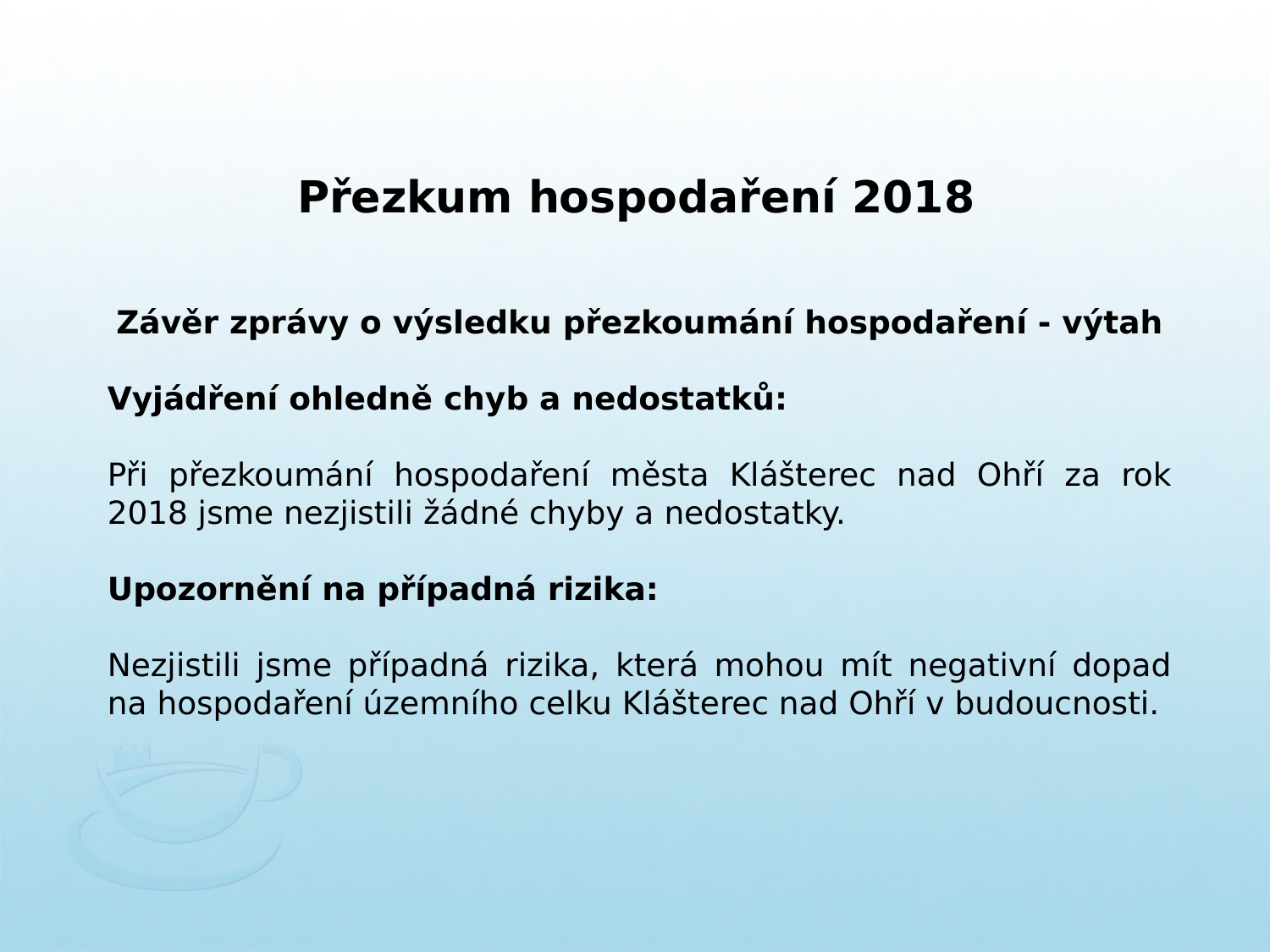

# Přezkum hospodaření 2018
Závěr zprávy o výsledku přezkoumání hospodaření - výtah

Vyjádření ohledně chyb a nedostatků:

Při přezkoumání hospodaření města Klášterec nad Ohří za rok 2018 jsme nezjistili žádné chyby a nedostatky.

Upozornění na případná rizika:

Nezjistili jsme případná rizika, která mohou mít negativní dopad na hospodaření územního celku Klášterec nad Ohří v budoucnosti.